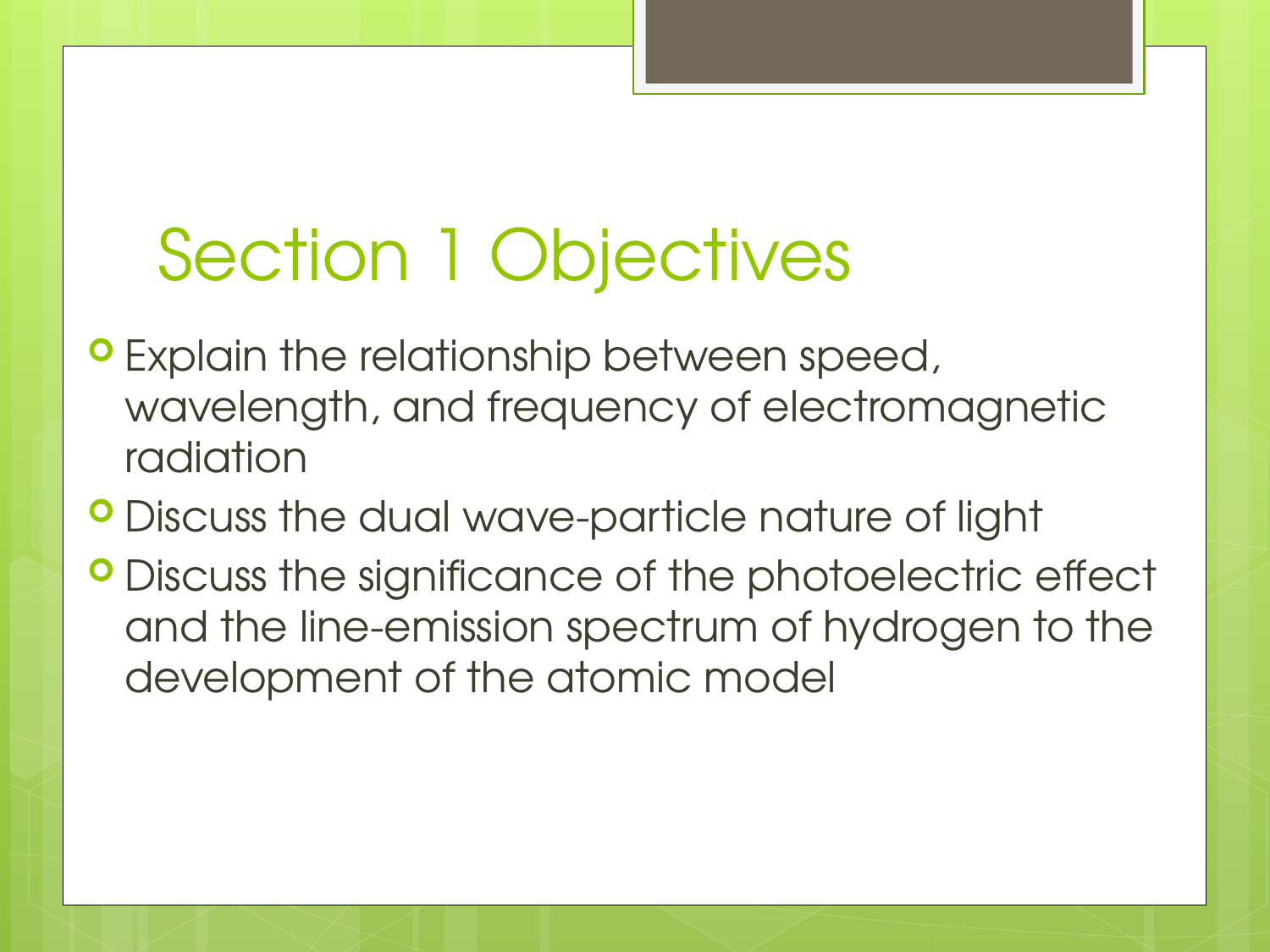

# Section 1 Objectives
Explain the relationship between speed, wavelength, and frequency of electromagnetic radiation
Discuss the dual wave-particle nature of light
Discuss the significance of the photoelectric effect and the line-emission spectrum of hydrogen to the development of the atomic model